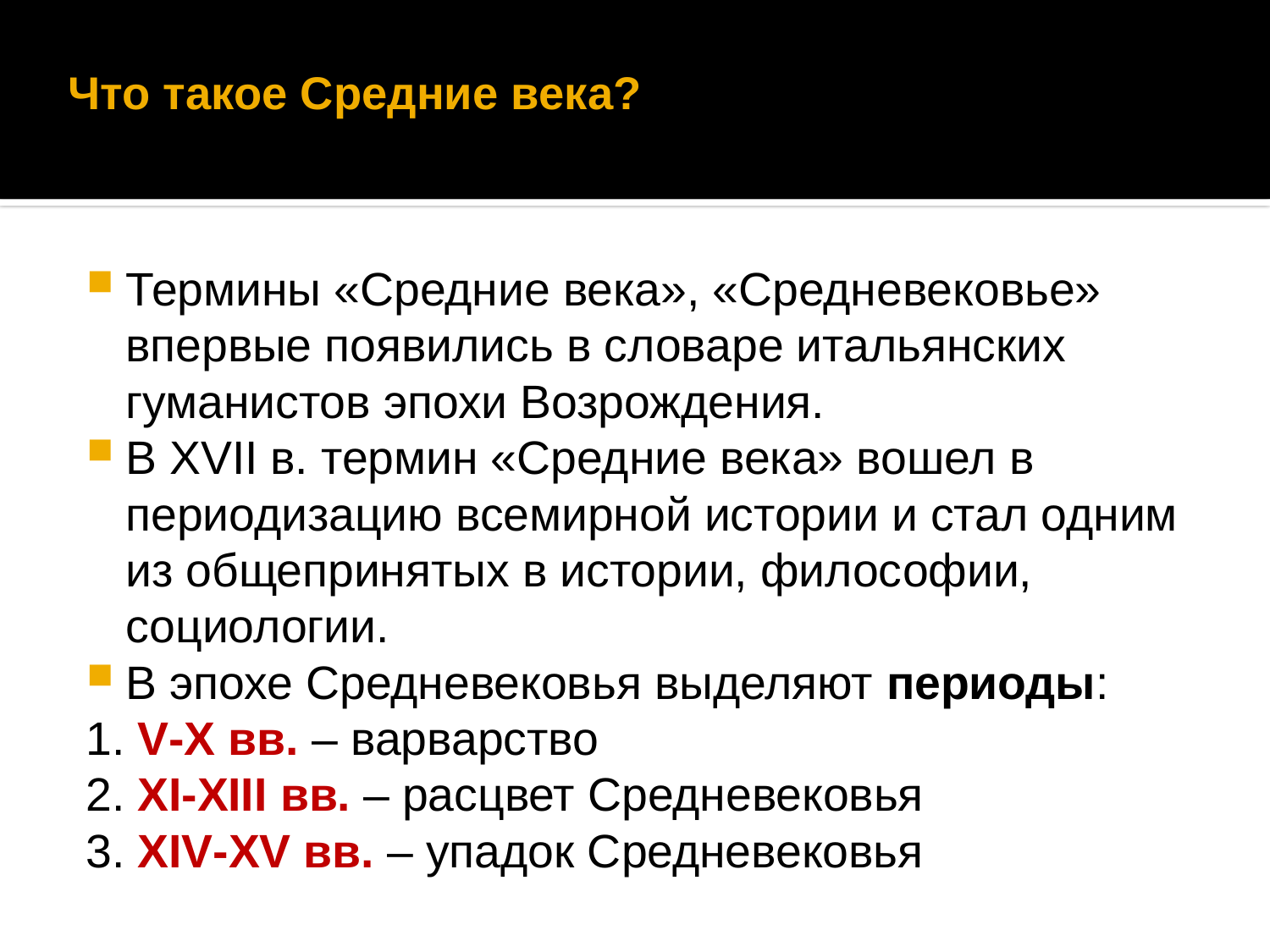

# Что такое Средние века?
Термины «Средние века», «Средневековье» впервые появились в словаре итальянских гуманистов эпохи Возрождения.
В XVII в. термин «Средние века» вошел в периодизацию всемирной истории и стал одним из общепринятых в истории, философии, социологии.
В эпохе Средневековья выделяют периоды:
1. V-Х вв. – варварство
2. XI-XIII вв. – расцвет Средневековья
3. XIV-XV вв. – упадок Средневековья